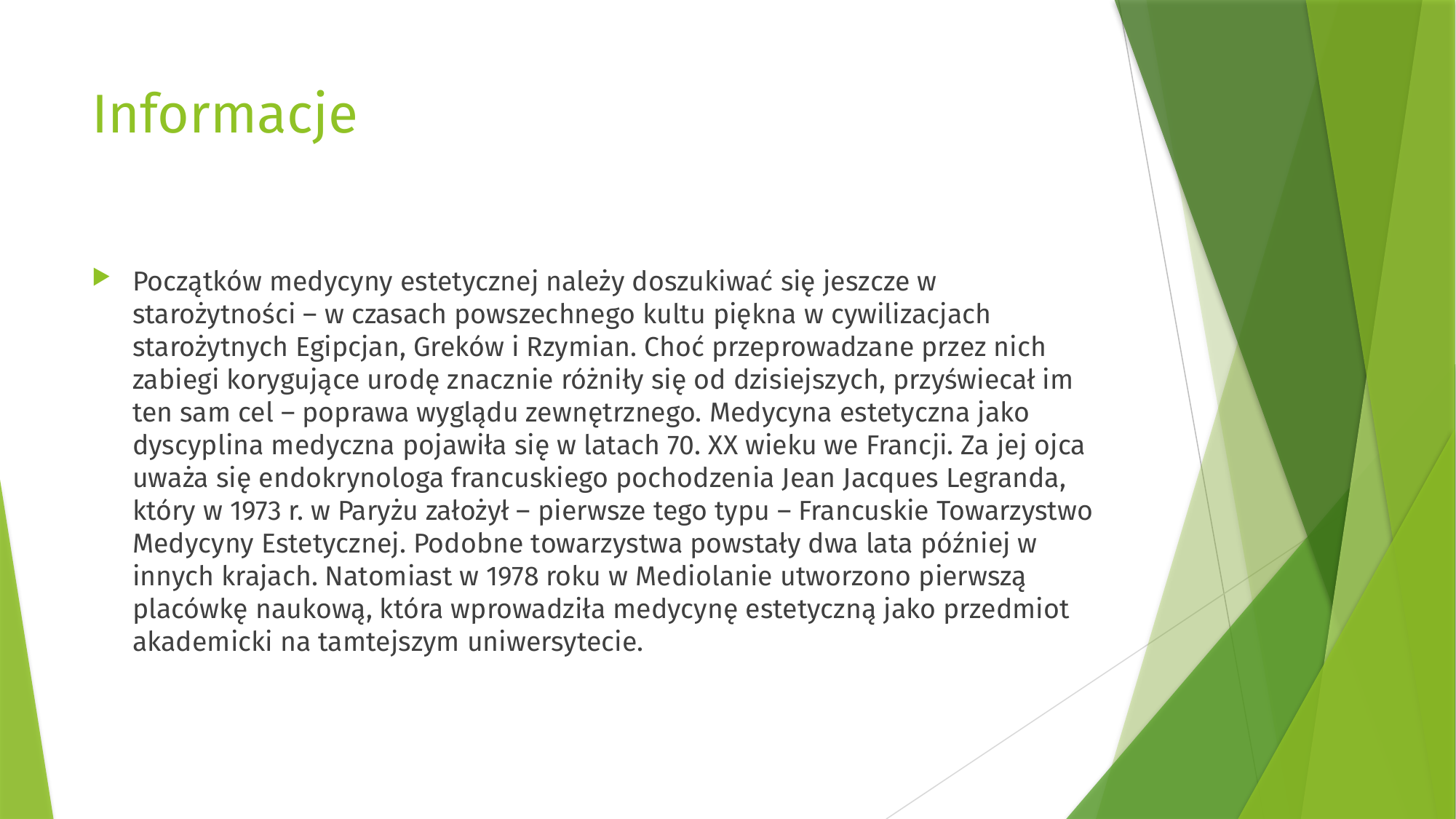

# Informacje
Początków medycyny estetycznej należy doszukiwać się jeszcze w starożytności – w czasach powszechnego kultu piękna w cywilizacjach starożytnych Egipcjan, Greków i Rzymian. Choć przeprowadzane przez nich zabiegi korygujące urodę znacznie różniły się od dzisiejszych, przyświecał im ten sam cel – poprawa wyglądu zewnętrznego. Medycyna estetyczna jako dyscyplina medyczna pojawiła się w latach 70. XX wieku we Francji. Za jej ojca uważa się endokrynologa francuskiego pochodzenia Jean Jacques Legranda, który w 1973 r. w Paryżu założył – pierwsze tego typu – Francuskie Towarzystwo Medycyny Estetycznej. Podobne towarzystwa powstały dwa lata później w innych krajach. Natomiast w 1978 roku w Mediolanie utworzono pierwszą placówkę naukową, która wprowadziła medycynę estetyczną jako przedmiot akademicki na tamtejszym uniwersytecie.